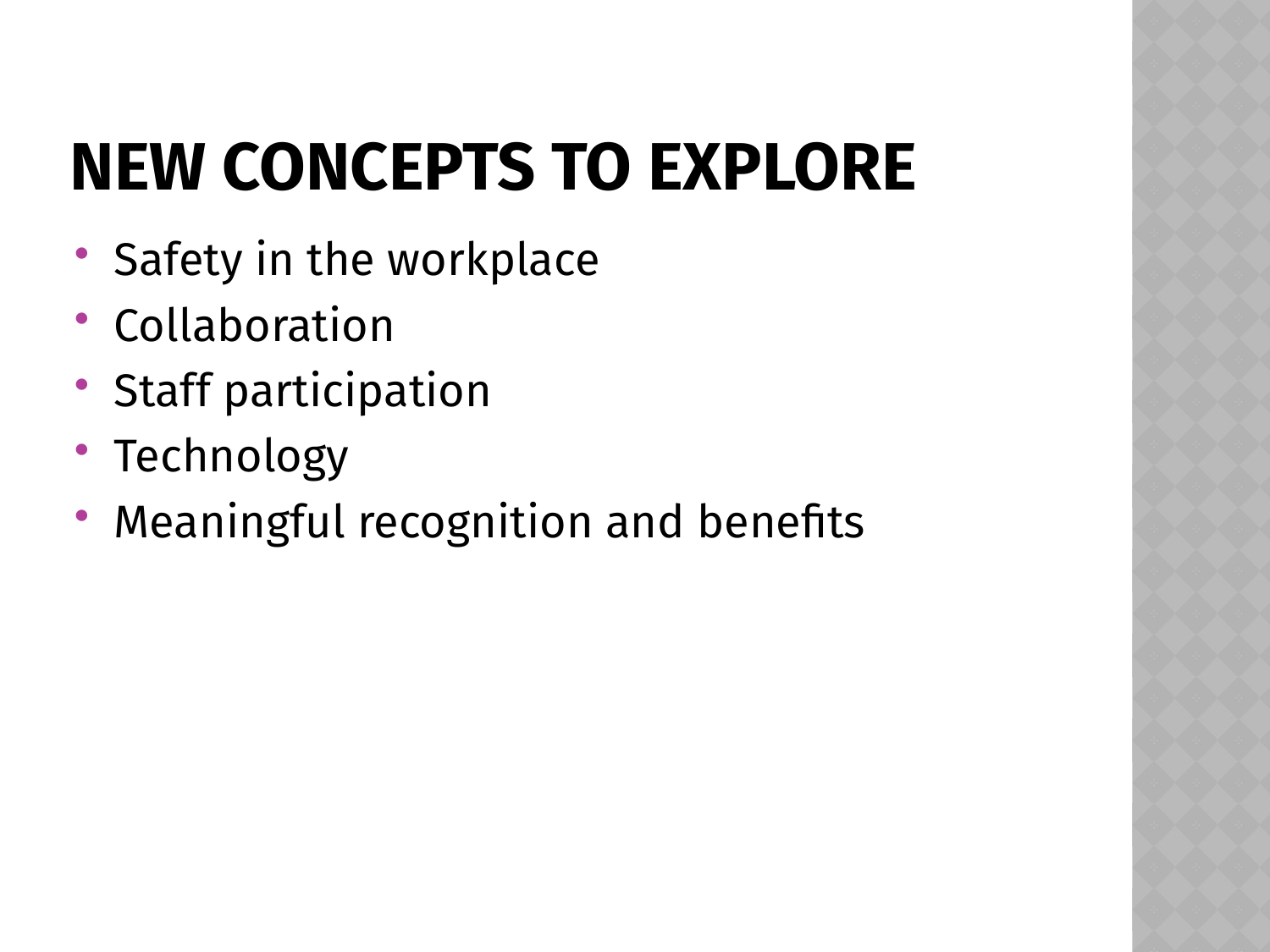

# New Concepts to Explore
Safety in the workplace
Collaboration
Staff participation
Technology
Meaningful recognition and benefits